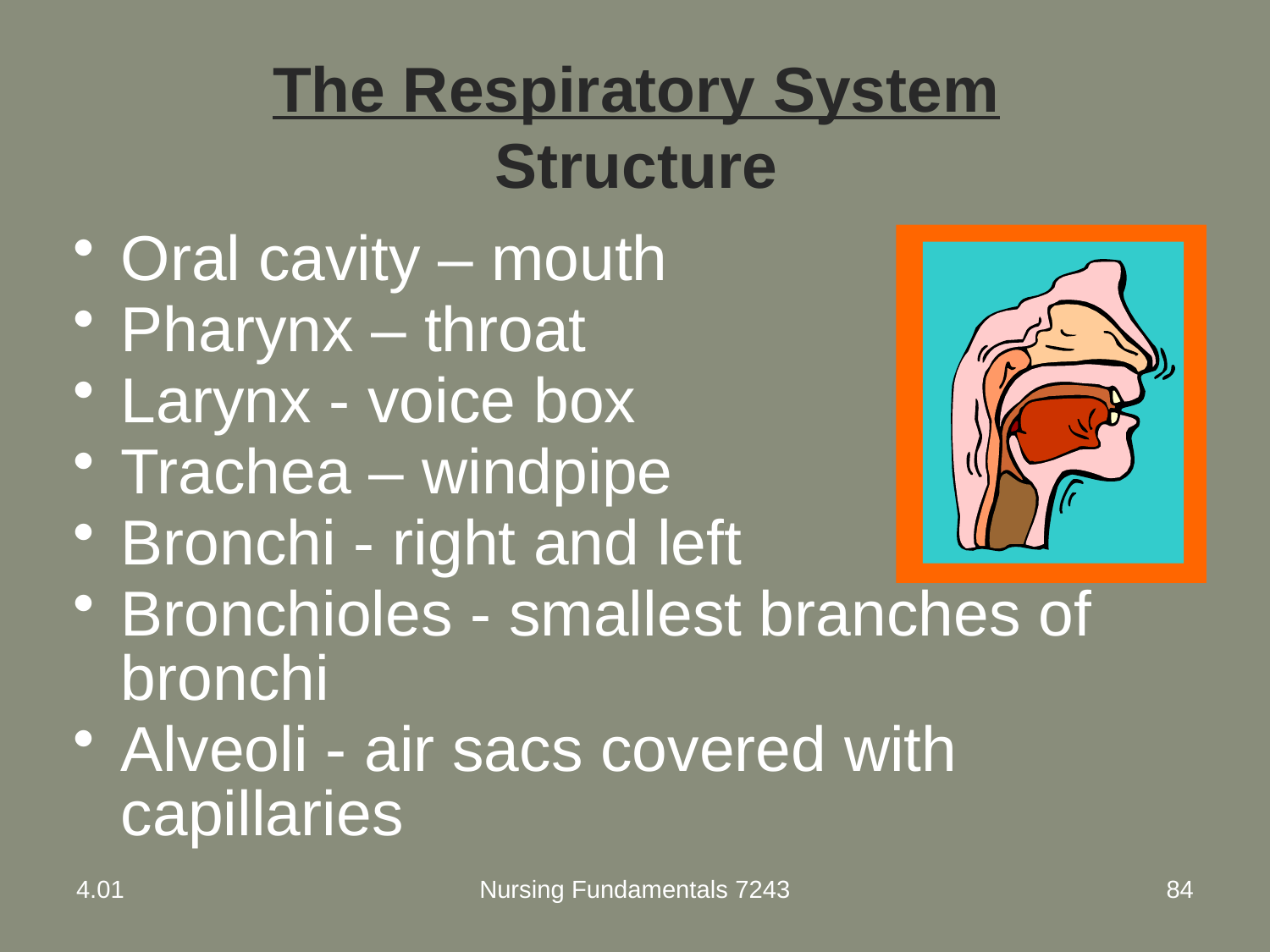

# The Respiratory System Structure
Oral cavity – mouth
Pharynx – throat
Larynx - voice box
Trachea – windpipe
Bronchi - right and left
Bronchioles - smallest branches of bronchi
Alveoli - air sacs covered with capillaries

4.01
Nursing Fundamentals 7243
84